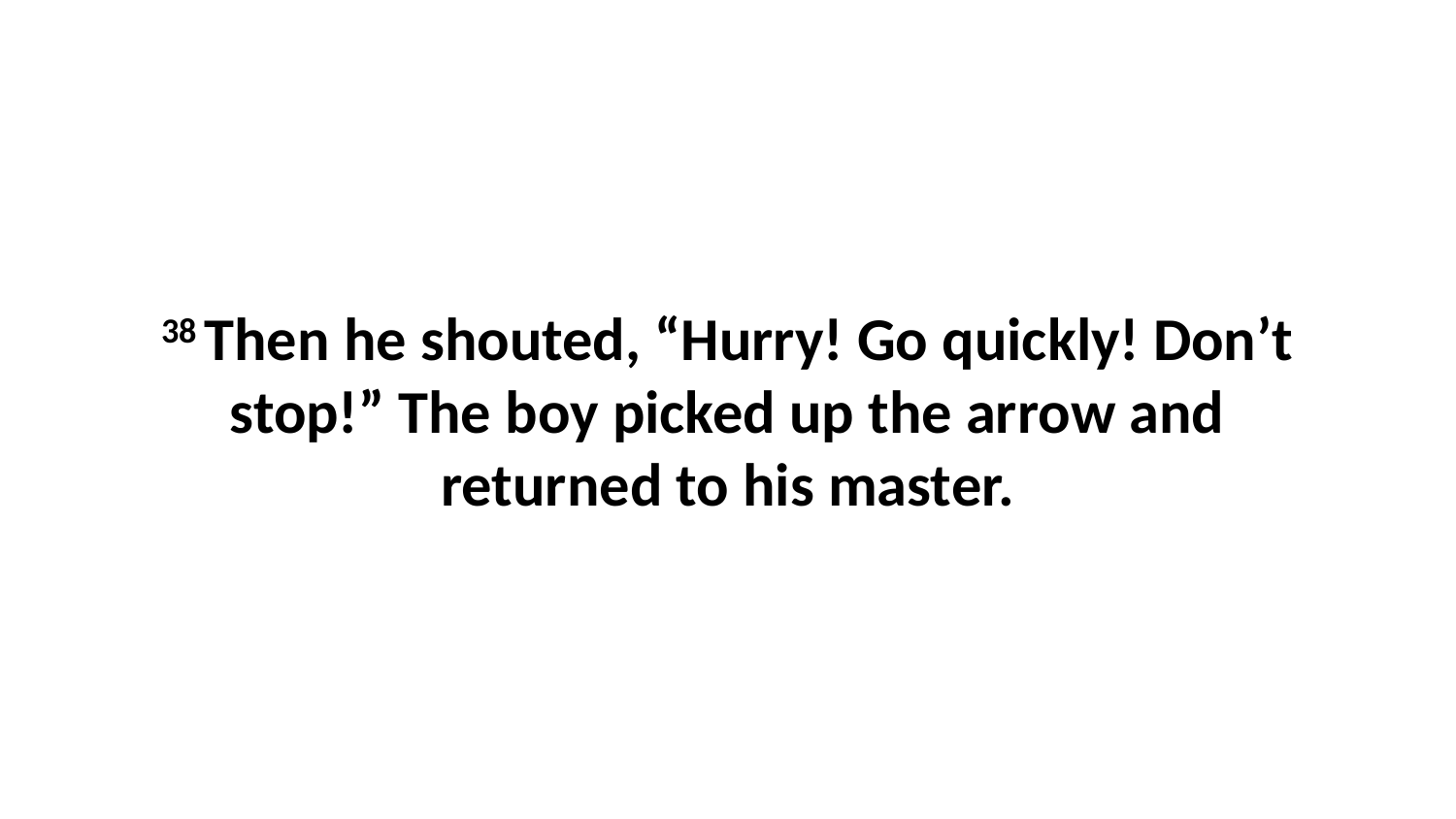

38 Then he shouted, “Hurry! Go quickly! Don’t stop!” The boy picked up the arrow and returned to his master.